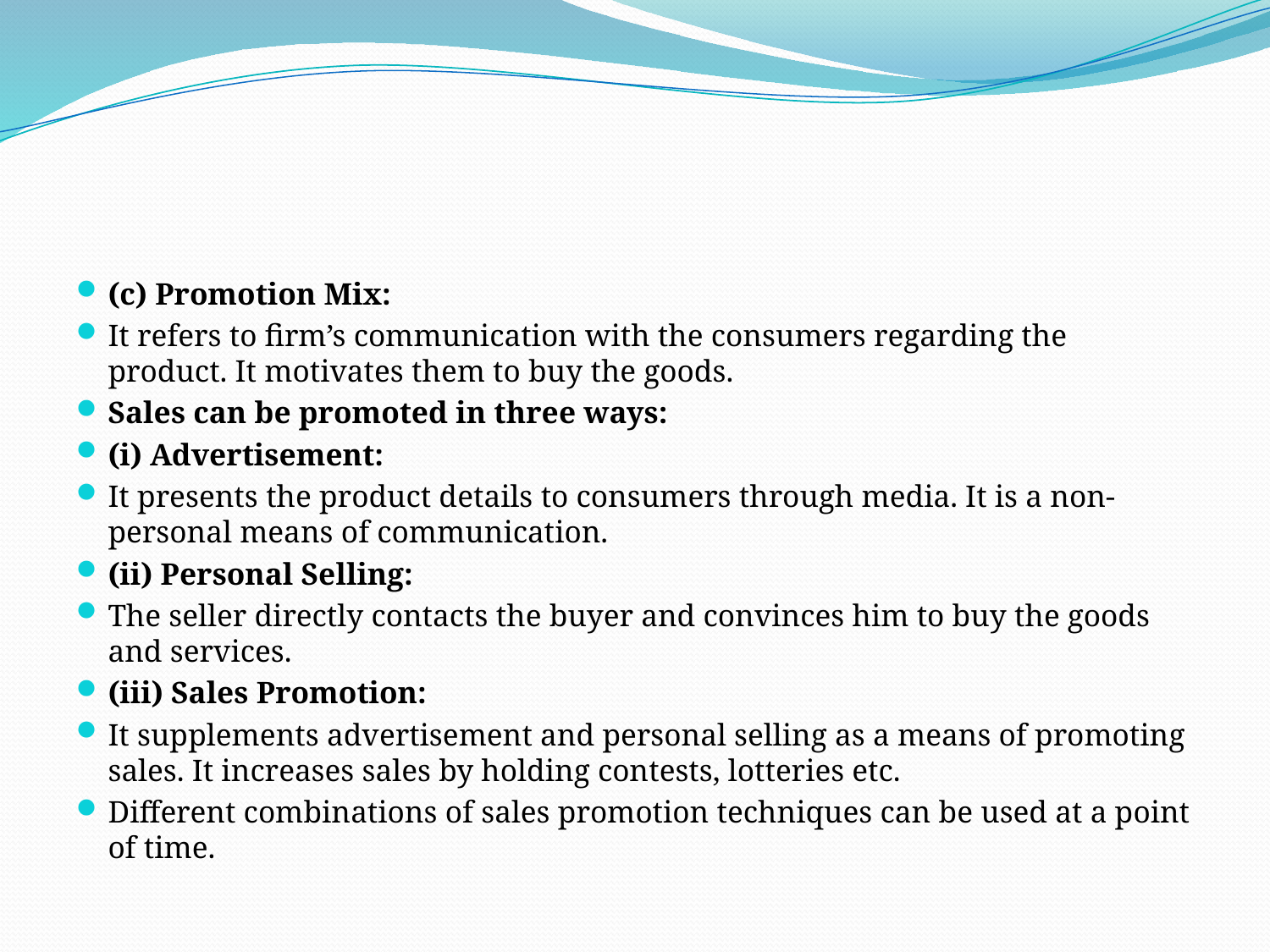

(c) Promotion Mix:
It refers to firm’s communication with the consumers regarding the product. It motivates them to buy the goods.
Sales can be promoted in three ways:
(i) Advertisement:
It presents the product details to consumers through media. It is a non-personal means of communication.
(ii) Personal Selling:
The seller directly contacts the buyer and convinces him to buy the goods and services.
(iii) Sales Promotion:
It supplements advertisement and personal selling as a means of promoting sales. It increases sales by holding contests, lotteries etc.
Different combinations of sales promotion techniques can be used at a point of time.